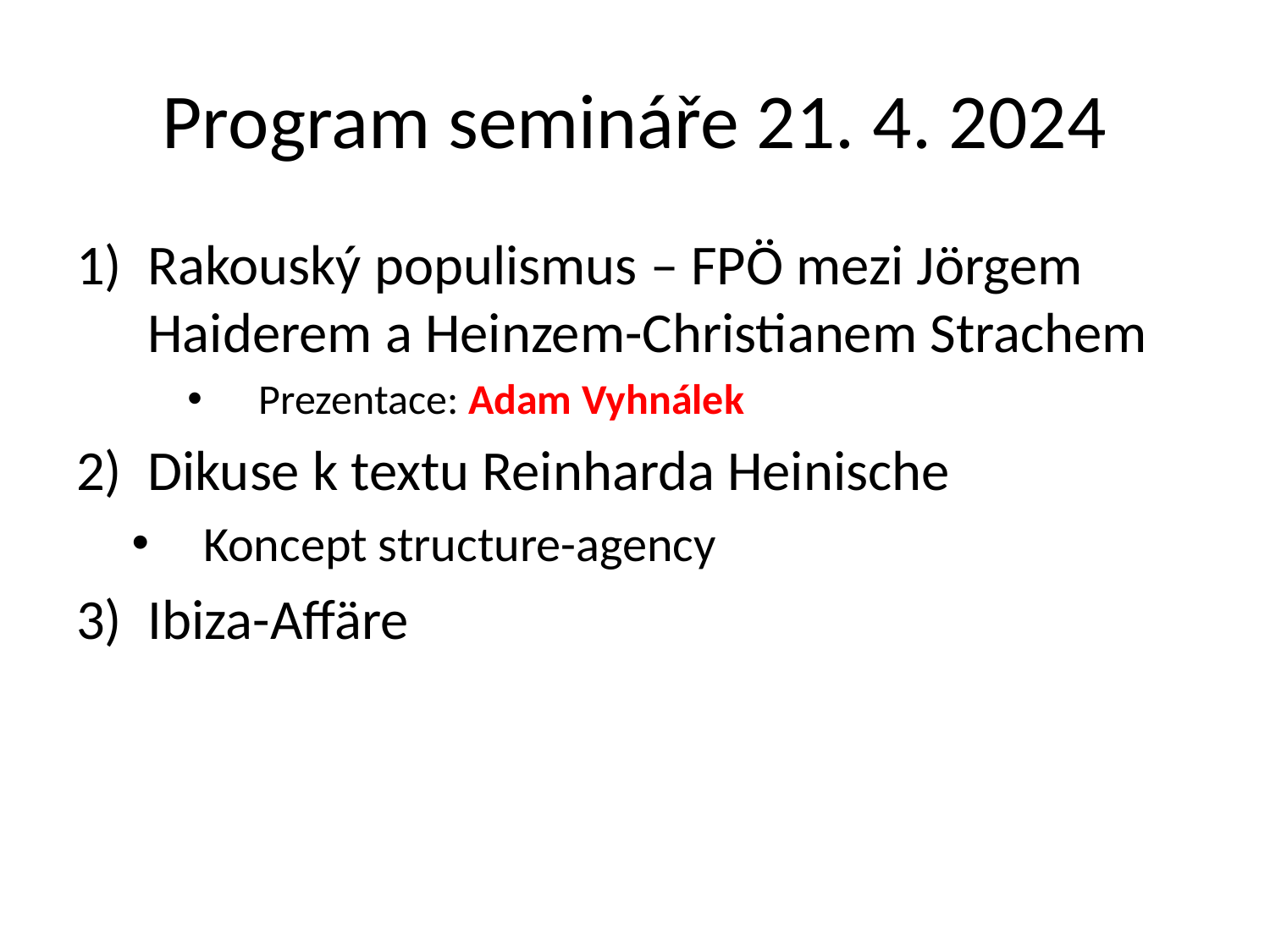

# Program semináře 21. 4. 2024
Rakouský populismus – FPÖ mezi Jörgem Haiderem a Heinzem-Christianem Strachem
Prezentace: Adam Vyhnálek
Dikuse k textu Reinharda Heinische
Koncept structure-agency
Ibiza-Affäre